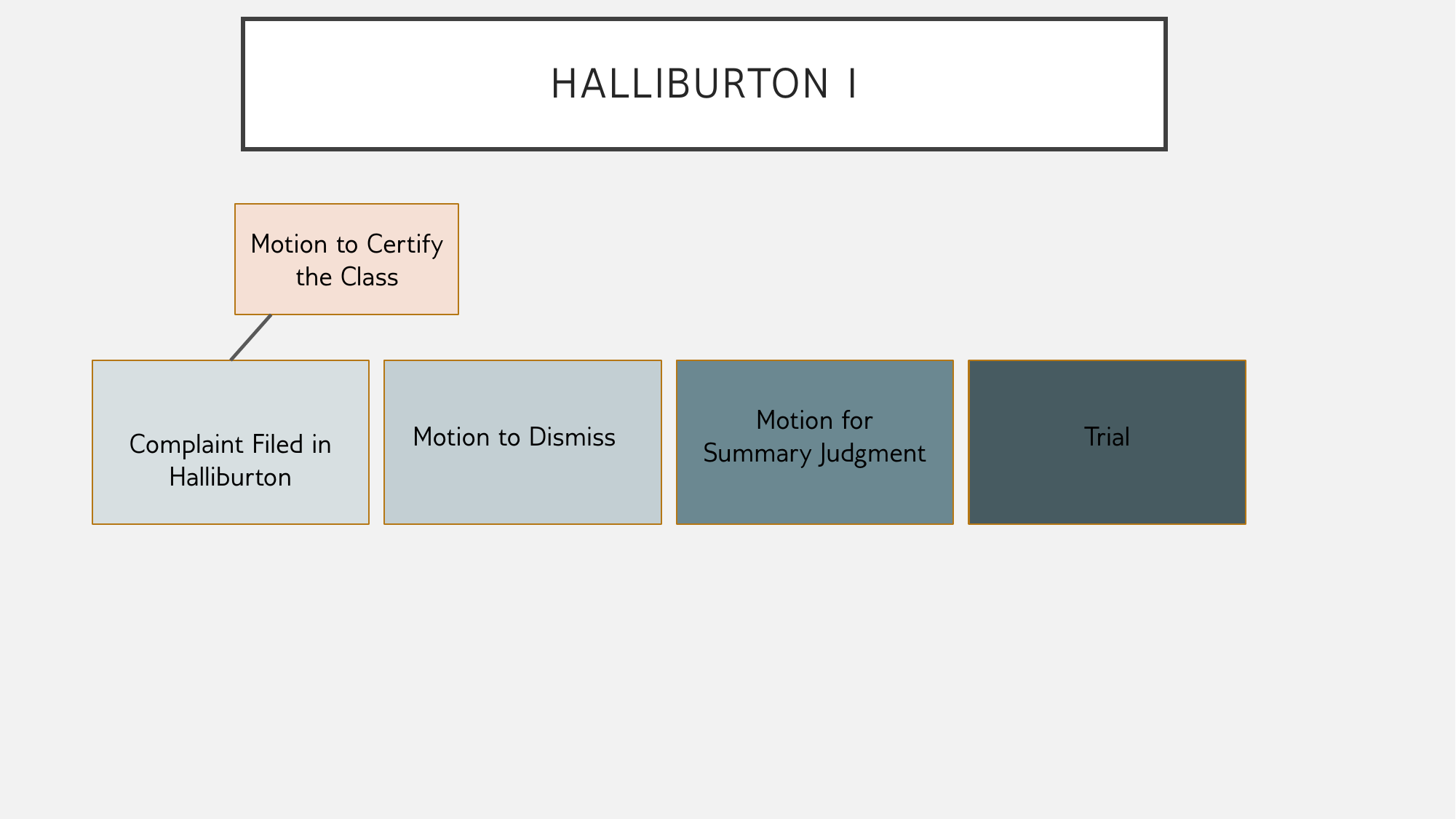

# Halliburton I

Motion to Certify the Class

Motion for Summary Judgment
Trial
Motion to Dismiss
Complaint Filed in Halliburton